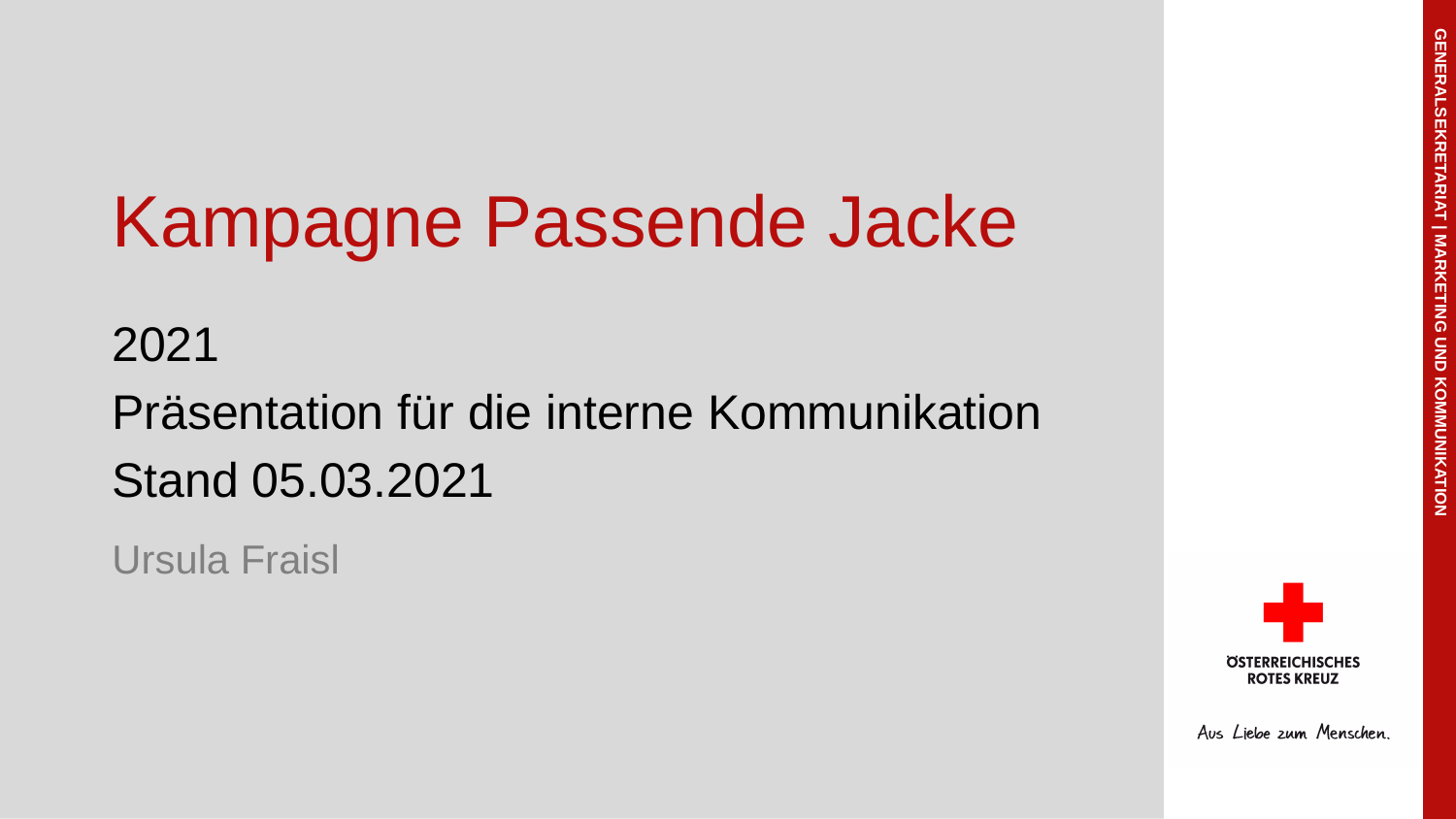

# Kampagne Passende Jacke
GENERALSEKRETARIAT | MARKETING UND KOMMUNIKATION
2021
Präsentation für die interne Kommunikation
Stand 05.03.2021

Ursula Fraisl